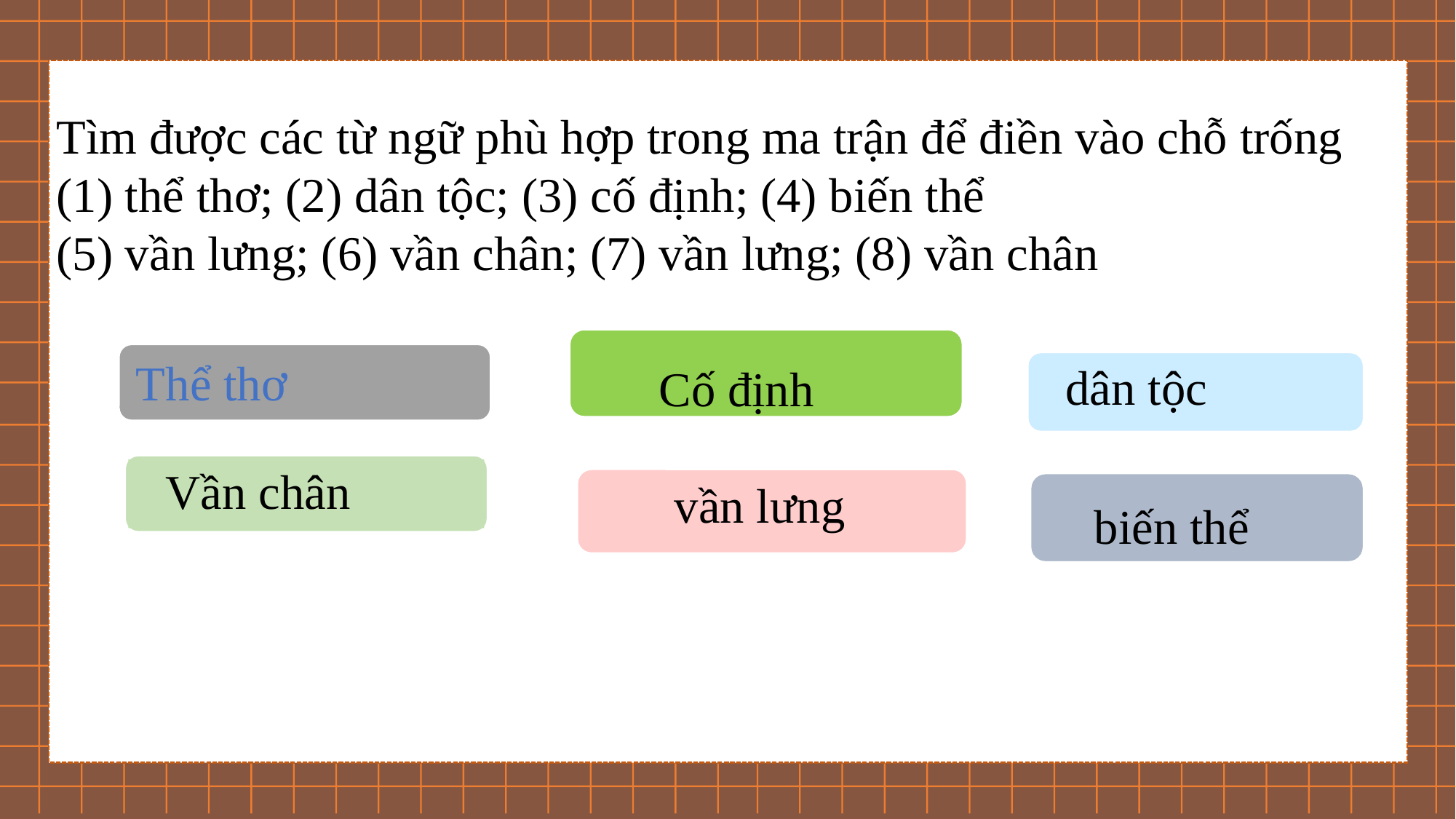

Tìm được các từ ngữ phù hợp trong ma trận để điền vào chỗ trống
(1) thể thơ; (2) dân tộc; (3) cố định; (4) biến thể
(5) vần lưng; (6) vần chân; (7) vần lưng; (8) vần chân

Thể thơ
dân tộc
Cố định

Vần chân

vần lưng

biến thể